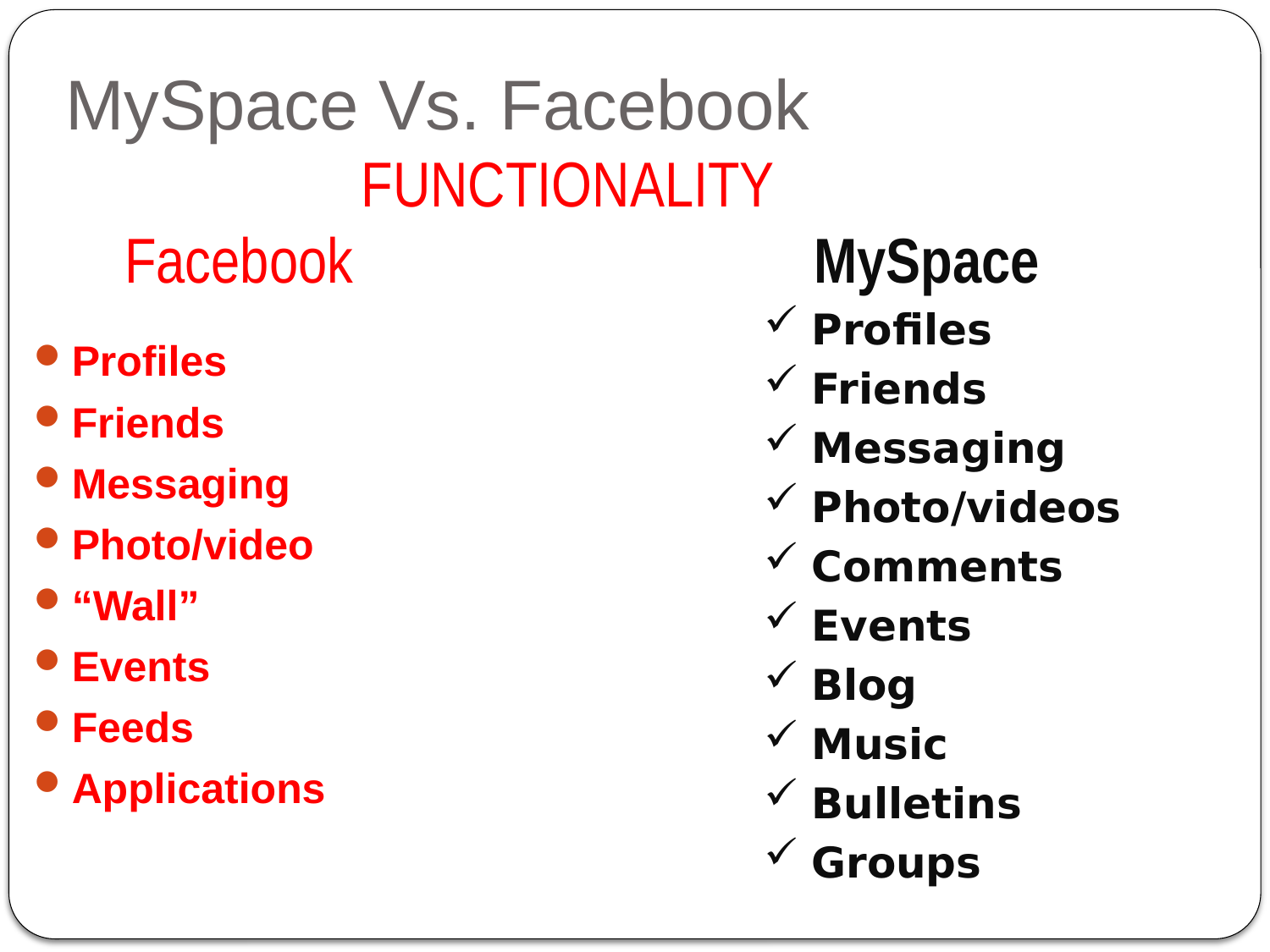

MySpace Vs. Facebook
FUNCTIONALITY
Facebook                                MySpace
Profiles
Friends
Messaging
Photo/videos
Comments
Events
Blog
Music
Bulletins
Groups

Profiles
Friends
Messaging
Photo/video
“Wall”
Events
Feeds
Applications